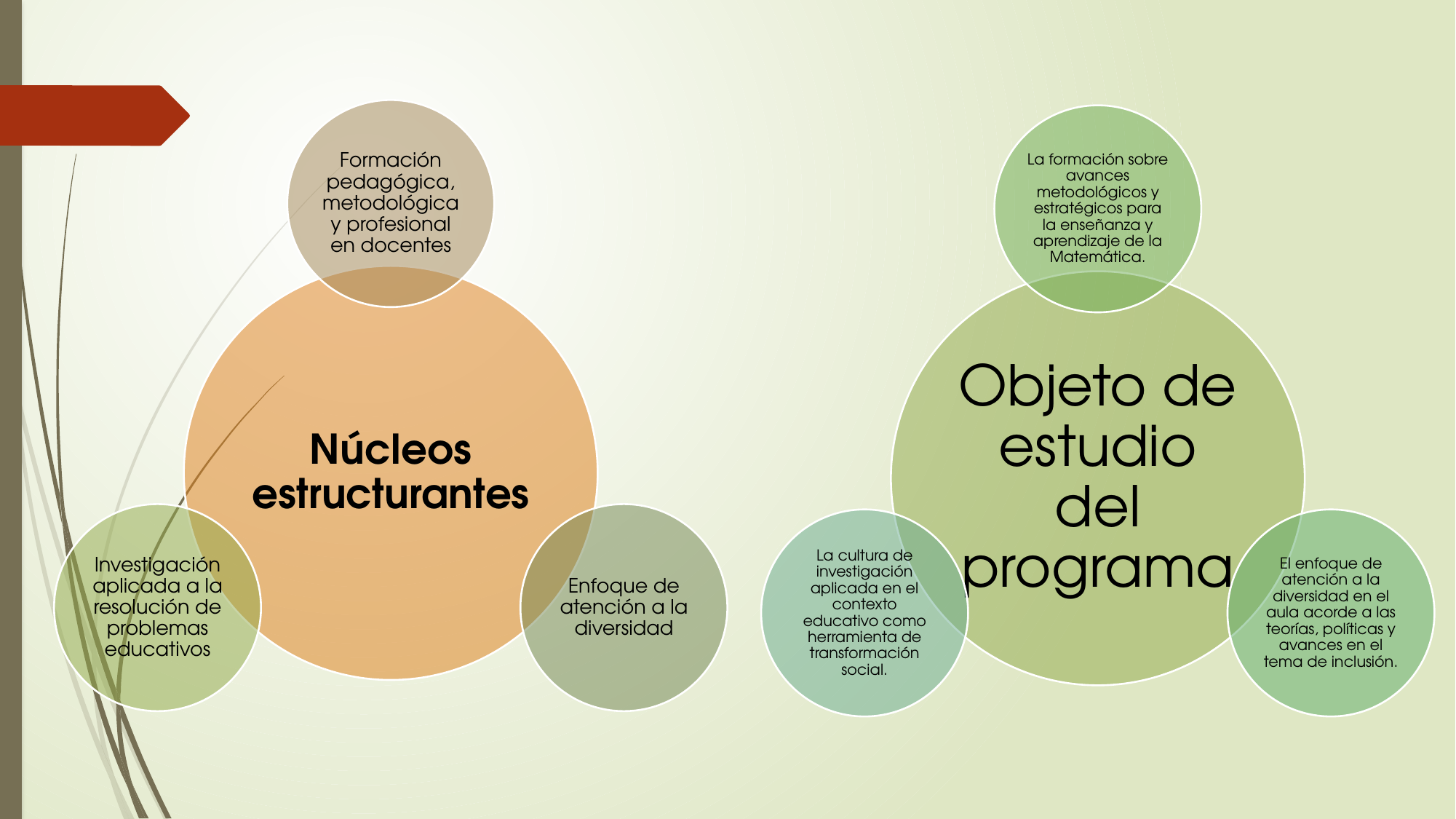

Núcleos estructurantes
Formación pedagógica, metodológica y profesional en docentes
Enfoque de atención a la diversidad
Investigación aplicada a la resolución de problemas educativos
Objeto de estudio del programa
La formación sobre avances metodológicos y estratégicos para la enseñanza y aprendizaje de la Matemática.
El enfoque de atención a la diversidad en el aula acorde a las teorías, políticas y avances en el tema de inclusión.
La cultura de investigación aplicada en el contexto educativo como herramienta de transformación social.